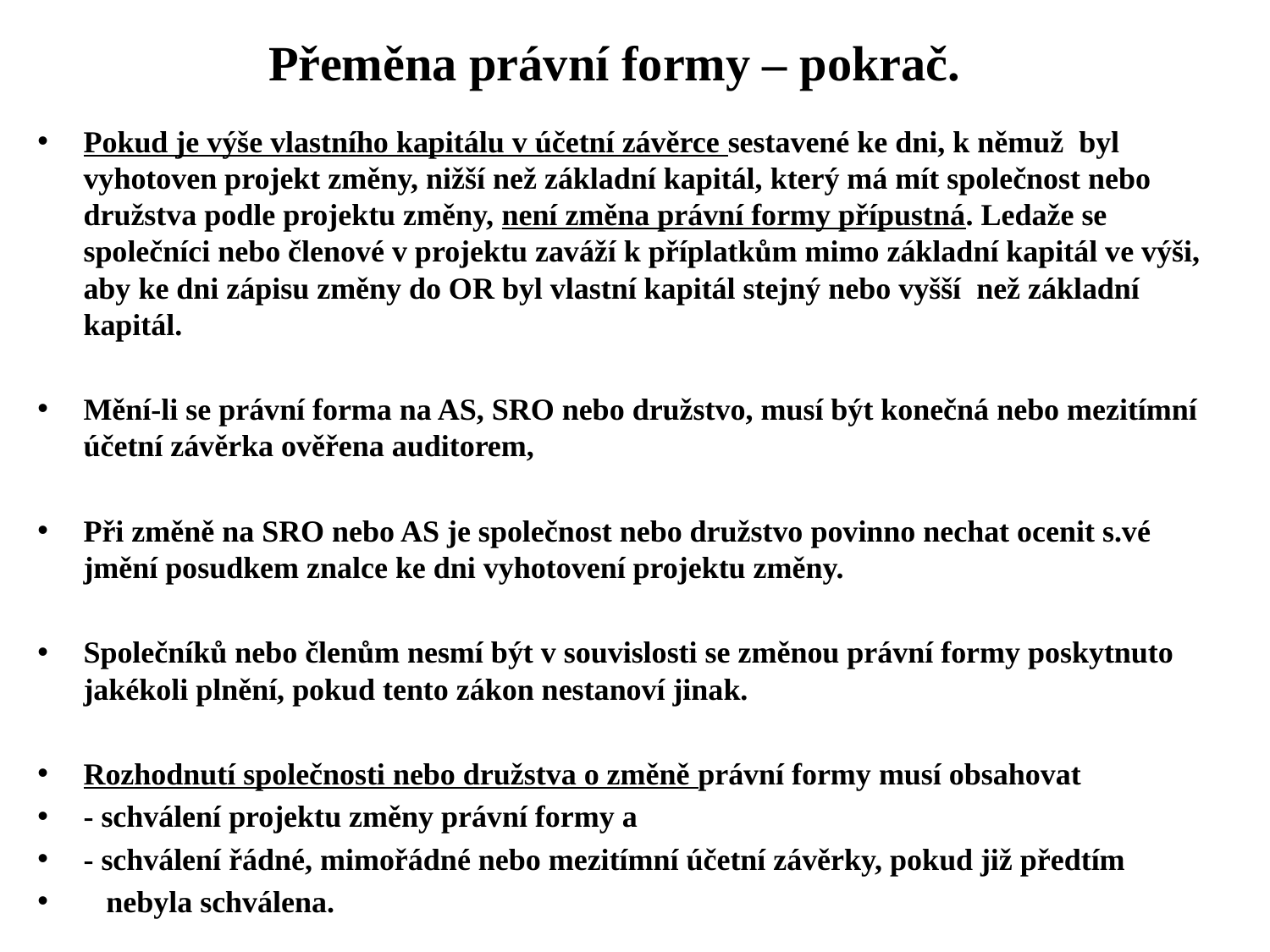

# Přeměna právní formy – pokrač.
Pokud je výše vlastního kapitálu v účetní závěrce sestavené ke dni, k němuž  byl vyhotoven projekt změny, nižší než základní kapitál, který má mít společnost nebo družstva podle projektu změny, není změna právní formy přípustná. Ledaže se společníci nebo členové v projektu zaváží k příplatkům mimo základní kapitál ve výši, aby ke dni zápisu změny do OR byl vlastní kapitál stejný nebo vyšší  než základní kapitál.

Mění-li se právní forma na AS, SRO nebo družstvo, musí být konečná nebo mezitímní  účetní závěrka ověřena auditorem,

Při změně na SRO nebo AS je společnost nebo družstvo povinno nechat ocenit s.vé jmění posudkem znalce ke dni vyhotovení projektu změny.

Společníků nebo členům nesmí být v souvislosti se změnou právní formy poskytnuto jakékoli plnění, pokud tento zákon nestanoví jinak.

Rozhodnutí společnosti nebo družstva o změně právní formy musí obsahovat
- schválení projektu změny právní formy a
- schválení řádné, mimořádné nebo mezitímní účetní závěrky, pokud již předtím
   nebyla schválena.